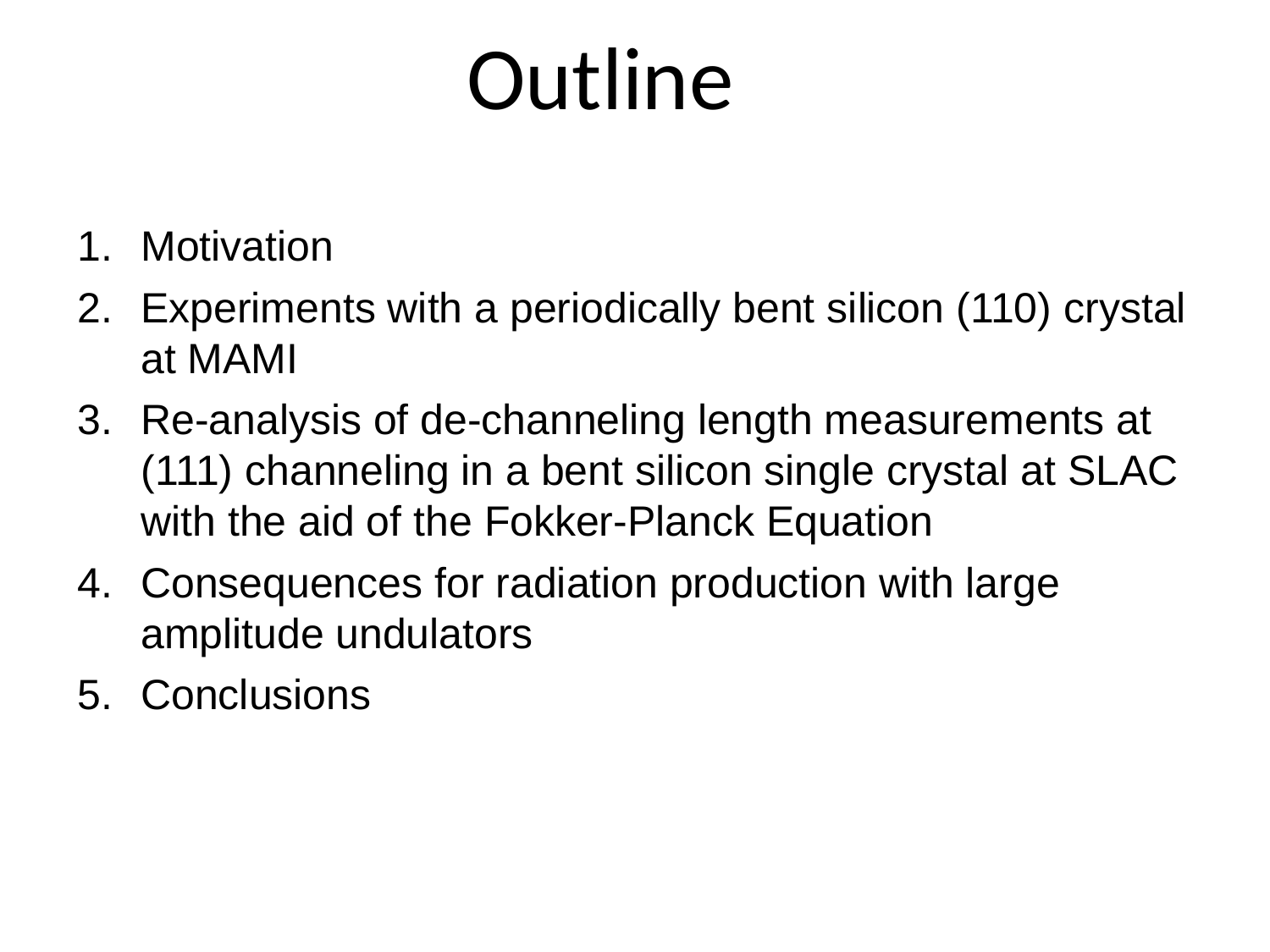

# Outline
Motivation
Experiments with a periodically bent silicon (110) crystal at MAMI
Re-analysis of de-channeling length measurements at (111) channeling in a bent silicon single crystal at SLAC with the aid of the Fokker-Planck Equation
Consequences for radiation production with large amplitude undulators
Conclusions